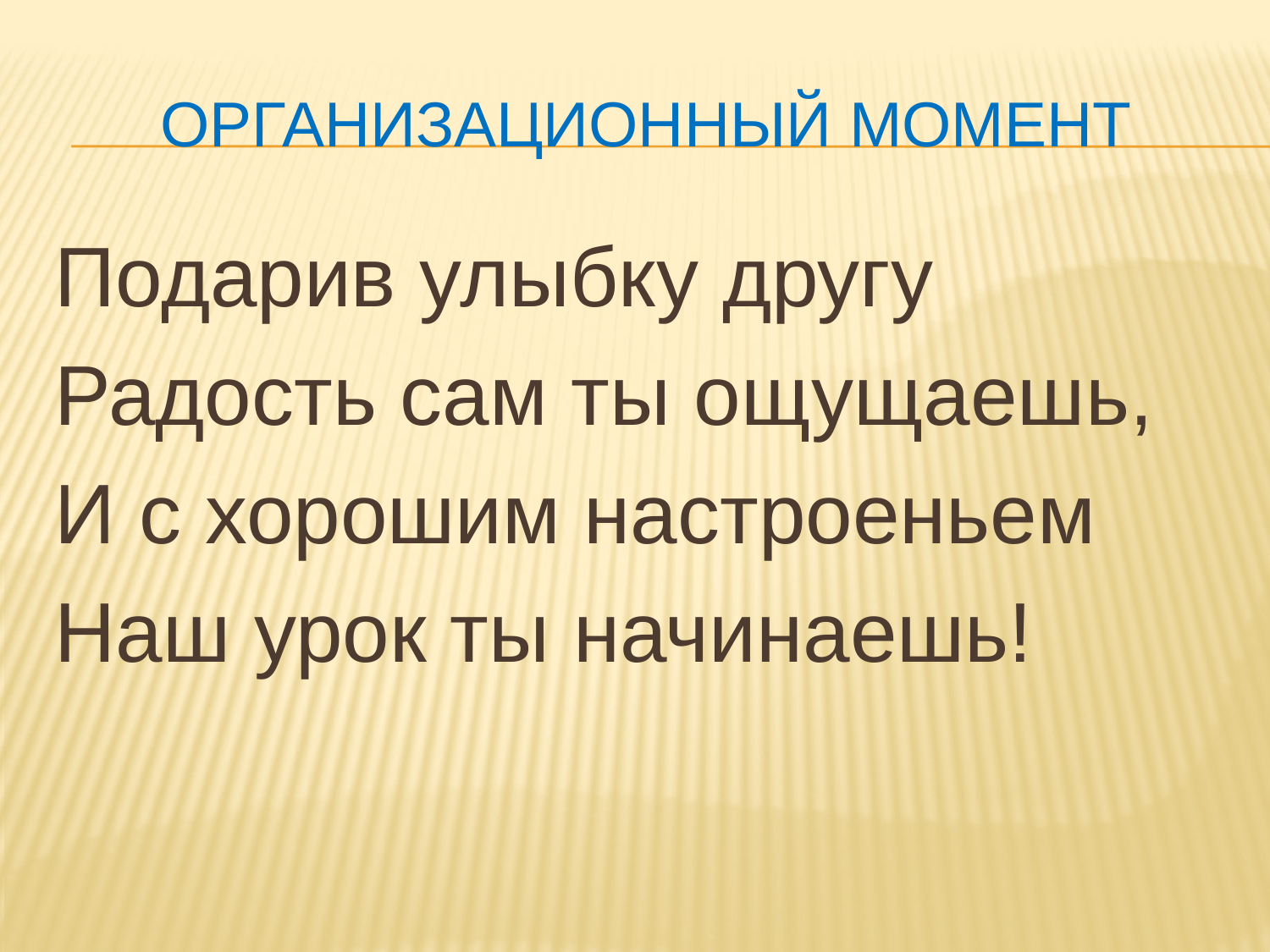

# Организационный момент
Подарив улыбку другу
Радость сам ты ощущаешь,
И с хорошим настроеньем
Наш урок ты начинаешь!